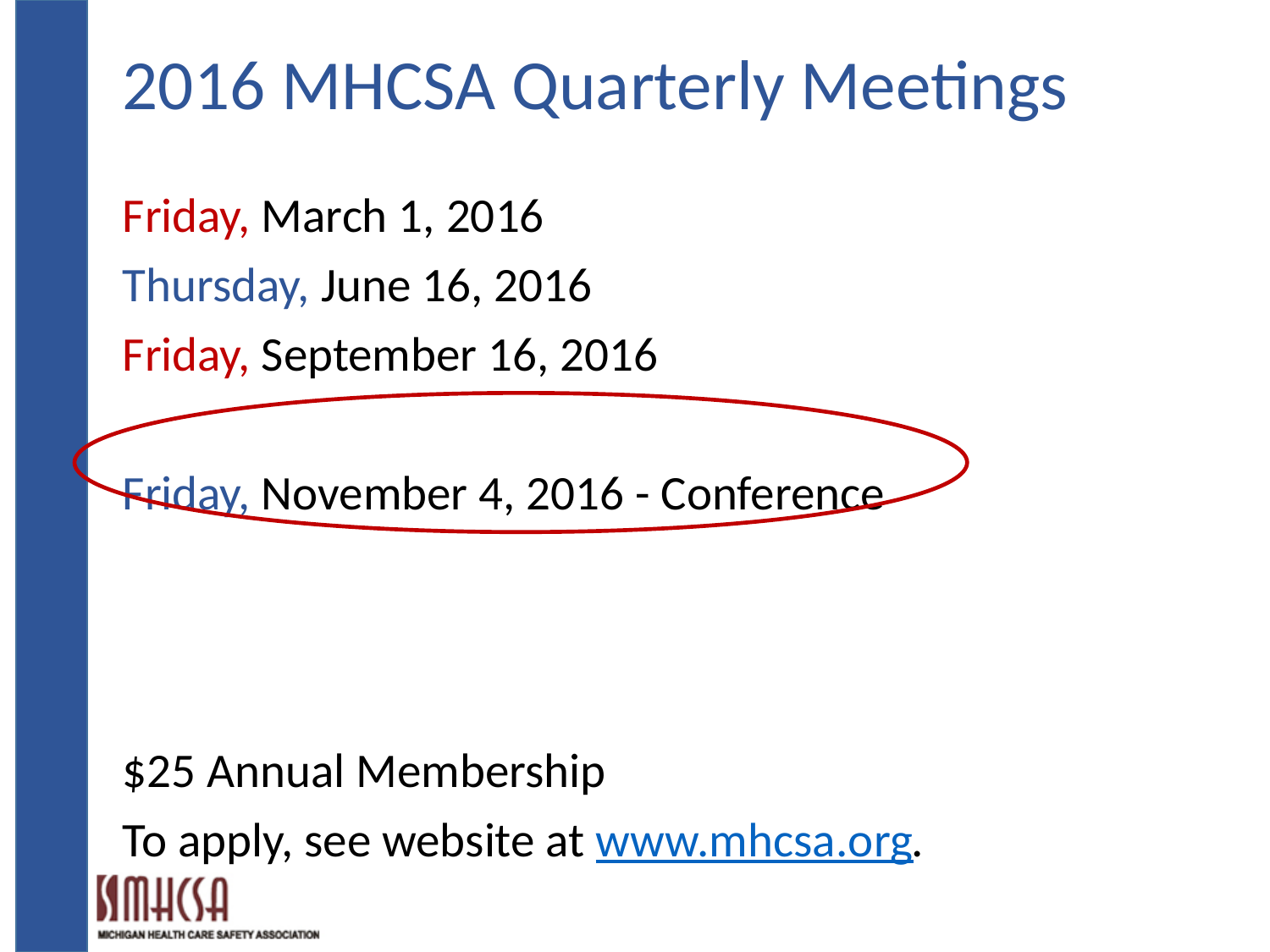

# 2016 MHCSA Quarterly Meetings
Friday, March 1, 2016
Thursday, June 16, 2016
Friday, September 16, 2016

Friday, November 4, 2016 - Conference

$25 Annual Membership
To apply, see website at www.mhcsa.org.